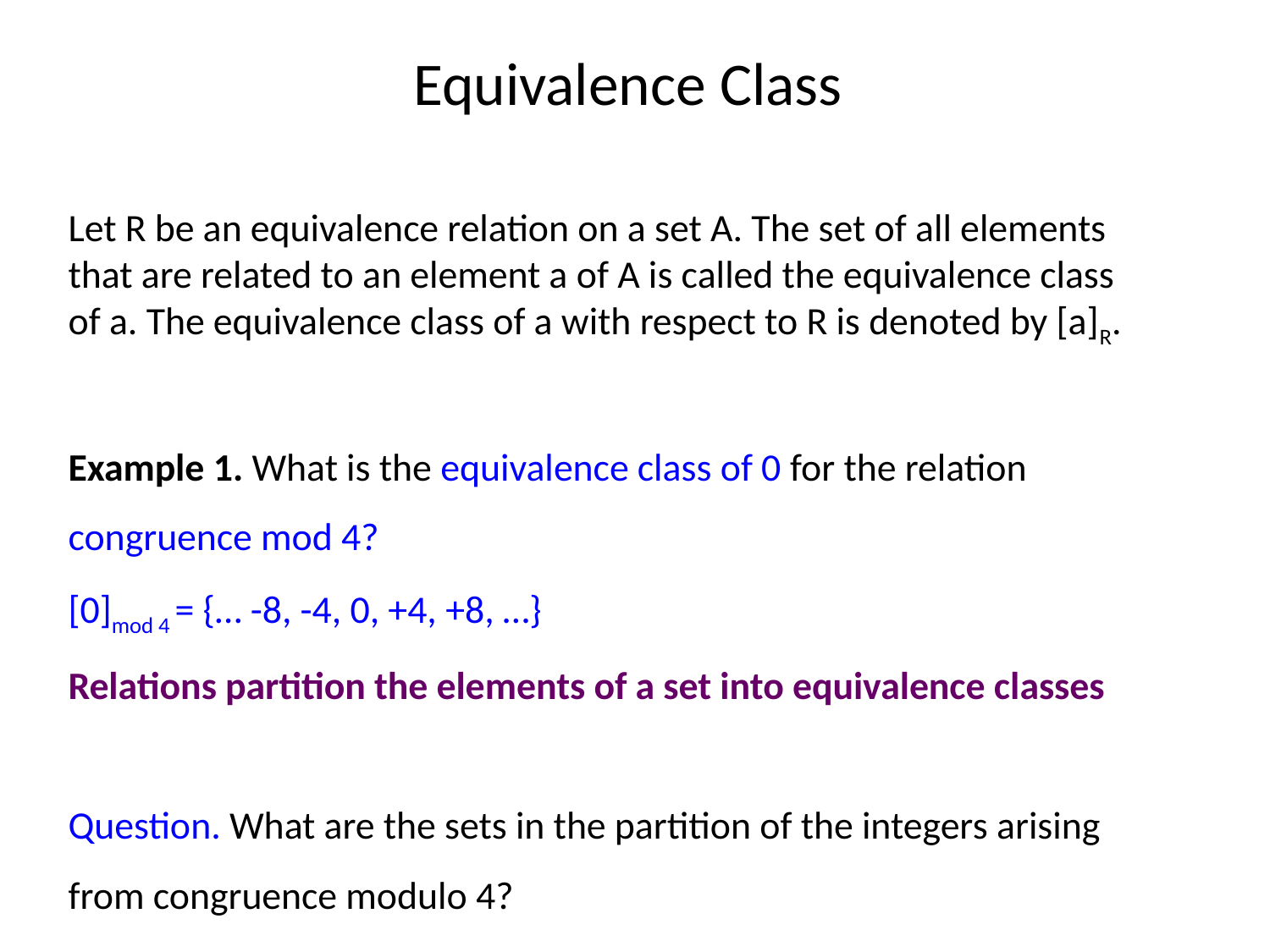

# Equivalence Class
Let R be an equivalence relation on a set A. The set of all elements
that are related to an element a of A is called the equivalence class
of a. The equivalence class of a with respect to R is denoted by [a]R.

Example 1. What is the equivalence class of 0 for the relation
congruence mod 4?
[0]mod 4 = {… -8, -4, 0, +4, +8, …}
Relations partition the elements of a set into equivalence classes

Question. What are the sets in the partition of the integers arising
from congruence modulo 4?